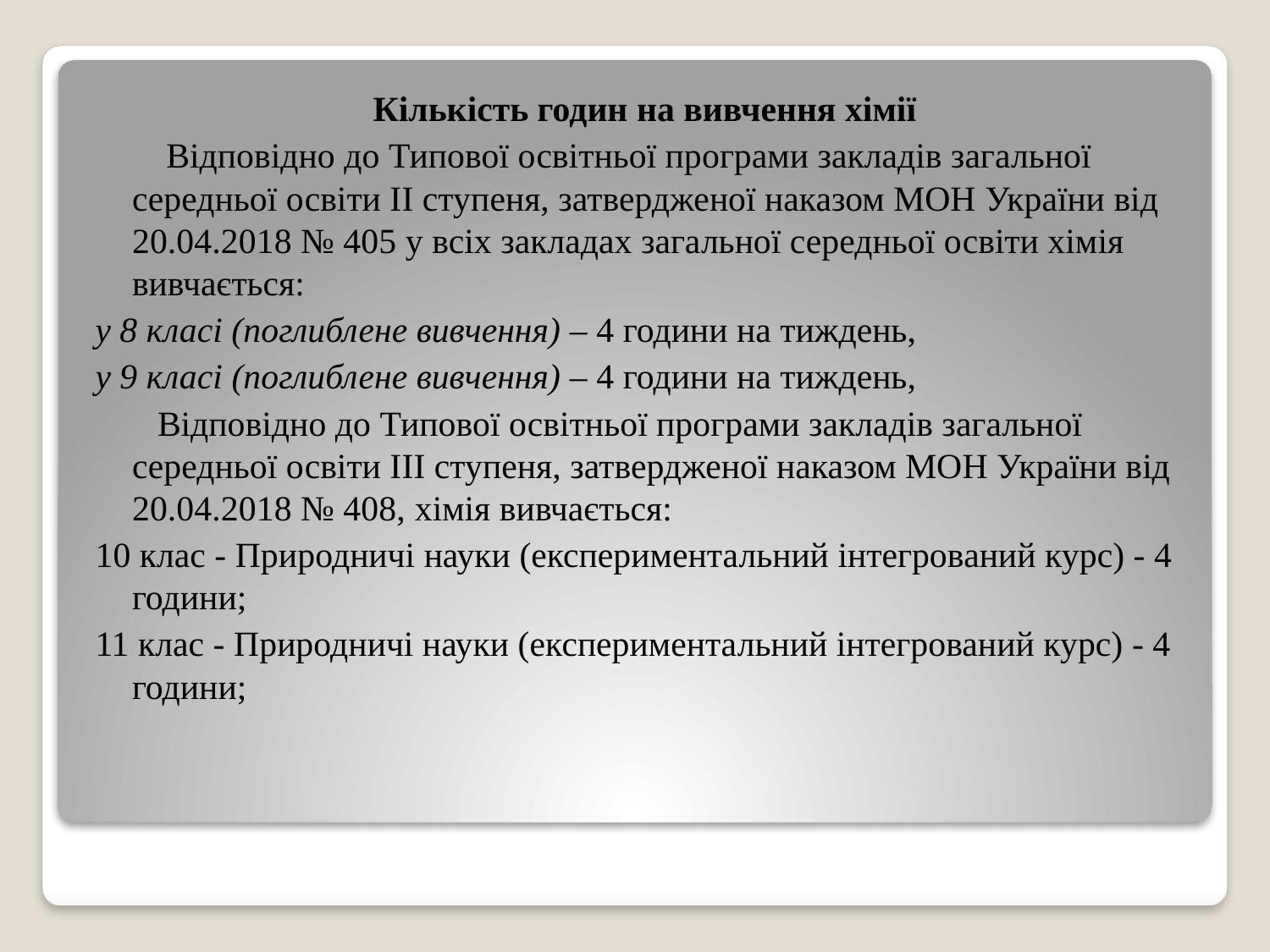

Кількість годин на вивчення хімії
        Відповідно до Типової освітньої програми закладів загальної середньої освіти II ступеня, затвердженої наказом МОН України від 20.04.2018 № 405 у всіх закладах загальної середньої освіти хімія вивчається:
у 8 класі (поглиблене вивчення) – 4 години на тиждень,
у 9 класі (поглиблене вивчення) – 4 години на тиждень,
       Відповідно до Типової освітньої програми закладів загальної середньої освіти IIІ ступеня, затвердженої наказом МОН України від 20.04.2018 № 408, хімія вивчається:
10 клас - Природничі науки (експериментальний інтегрований курс) - 4 години;
11 клас - Природничі науки (експериментальний інтегрований курс) - 4 години;